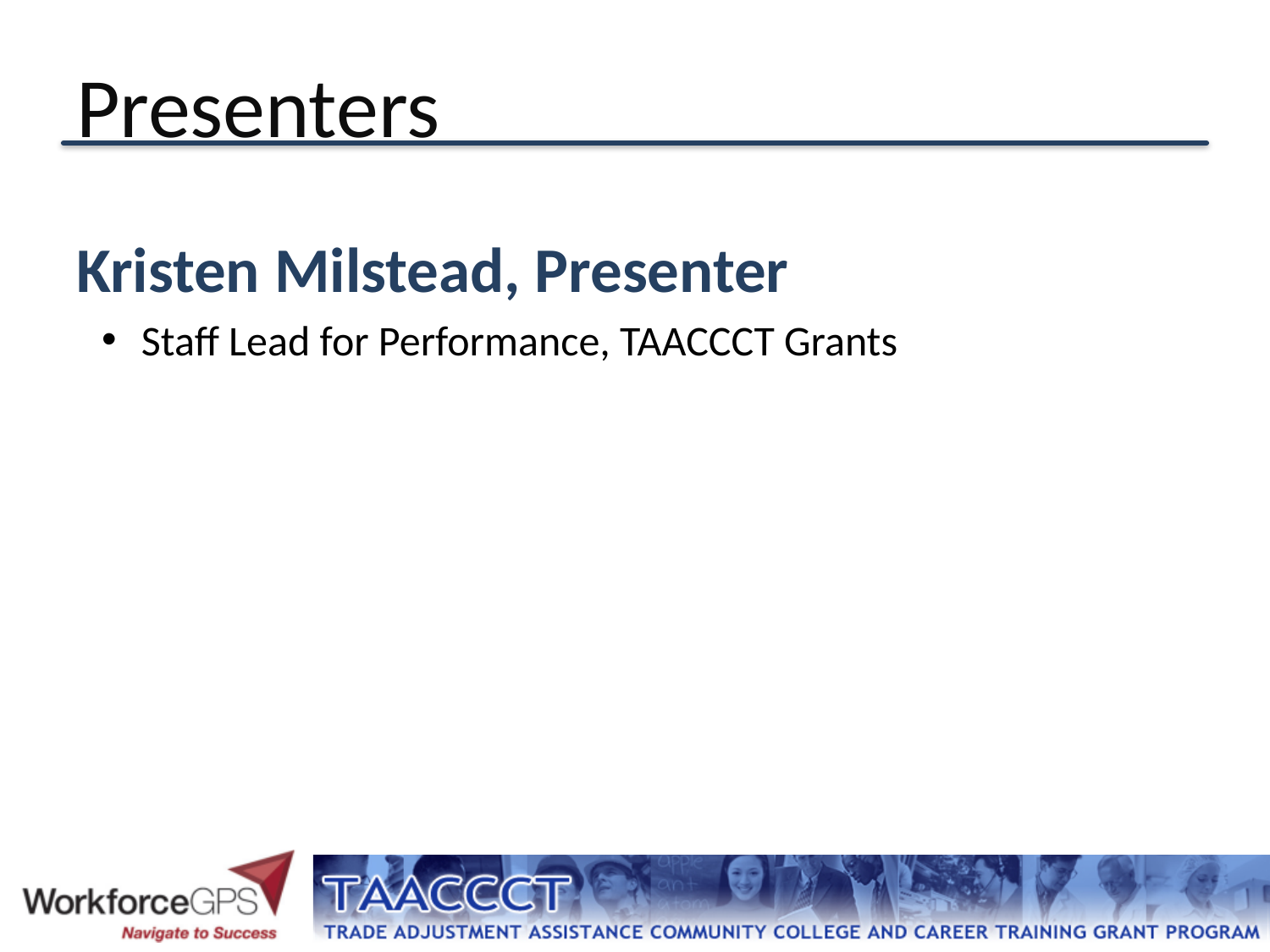

# Presenters
Kristen Milstead, Presenter
Staff Lead for Performance, TAACCCT Grants